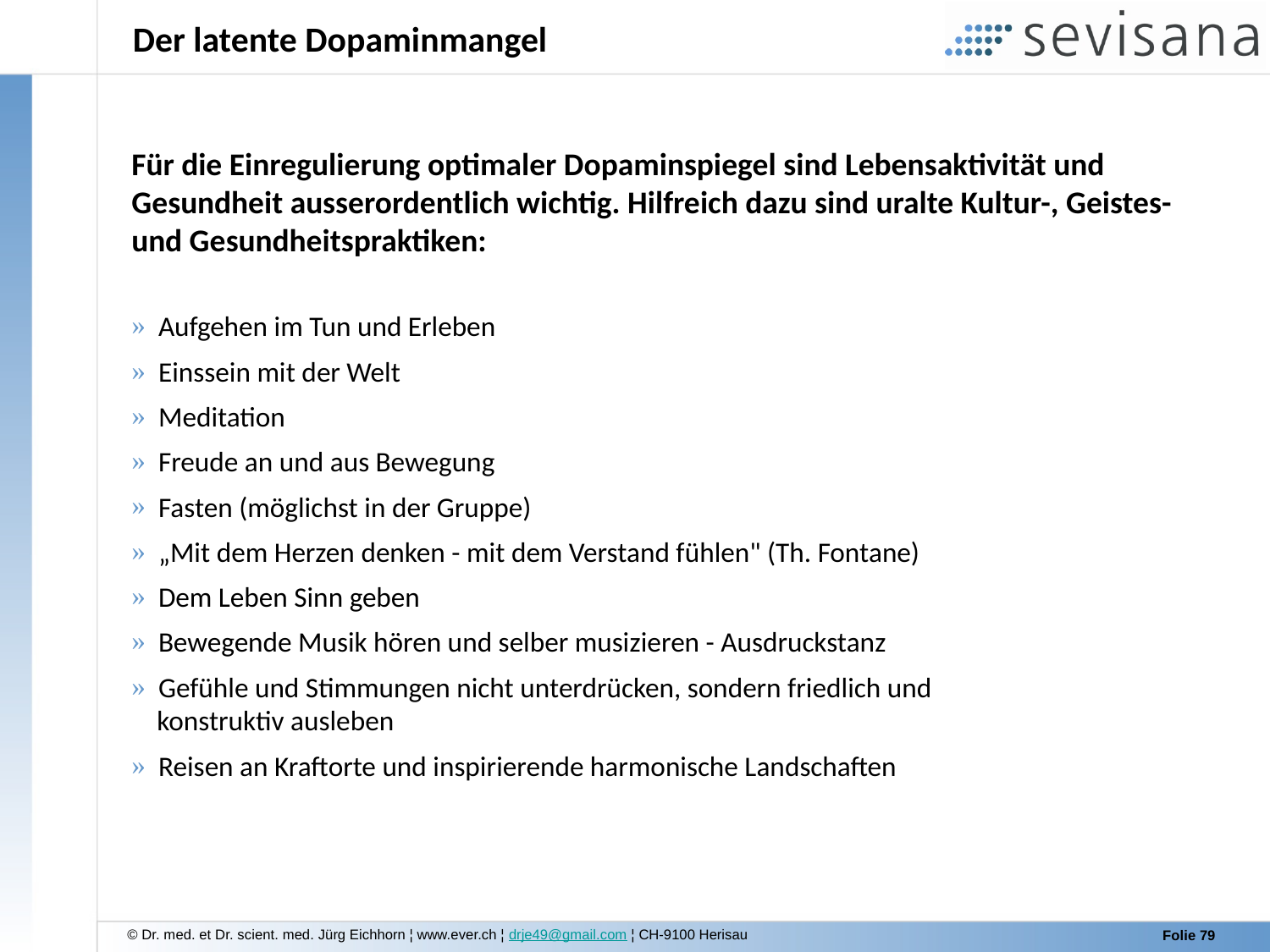

# Der latente Dopaminmangel
Für die Einregulierung optimaler Dopaminspiegel sind Lebensaktivität und Gesundheit ausserordentlich wichtig. Hilfreich dazu sind uralte Kultur-, Geistes- und Gesundheitspraktiken:
  Aufgehen im Tun und Erleben
  Einssein mit der Welt
  Meditation
  Freude an und aus Bewegung
  Fasten (möglichst in der Gruppe)
  „Mit dem Herzen denken - mit dem Verstand fühlen" (Th. Fontane)
  Dem Leben Sinn geben
  Bewegende Musik hören und selber musizieren - Ausdruckstanz
  Gefühle und Stimmungen nicht unterdrücken, sondern friedlich und
    konstruktiv ausleben
  Reisen an Kraftorte und inspirierende harmonische Landschaften